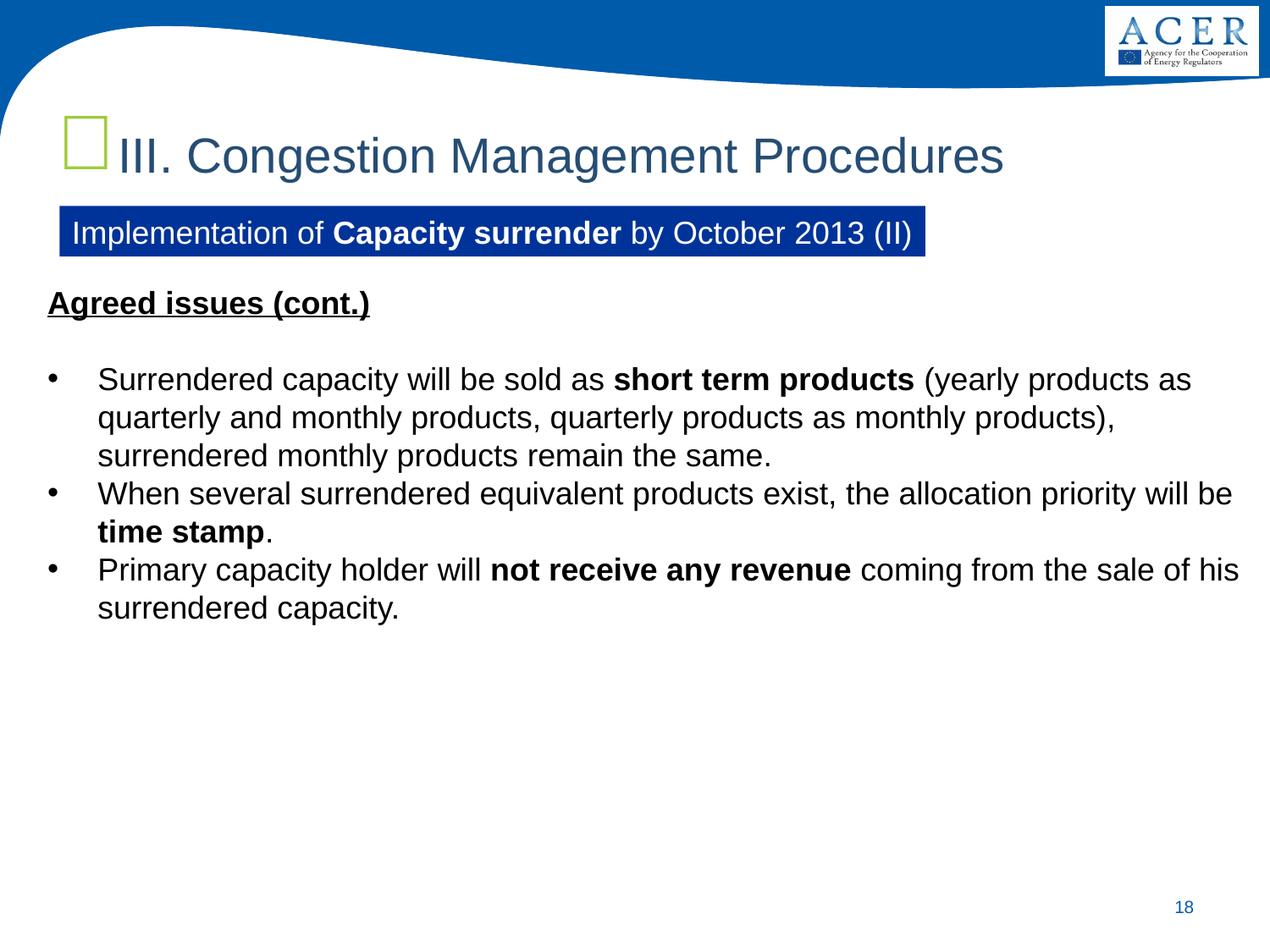

III. Congestion Management Procedures
Implementation of Capacity surrender by October 2013 (II)
Agreed issues (cont.)

Surrendered capacity will be sold as short term products (yearly products as quarterly and monthly products, quarterly products as monthly products), surrendered monthly products remain the same.
When several surrendered equivalent products exist, the allocation priority will be time stamp.
Primary capacity holder will not receive any revenue coming from the sale of his surrendered capacity.